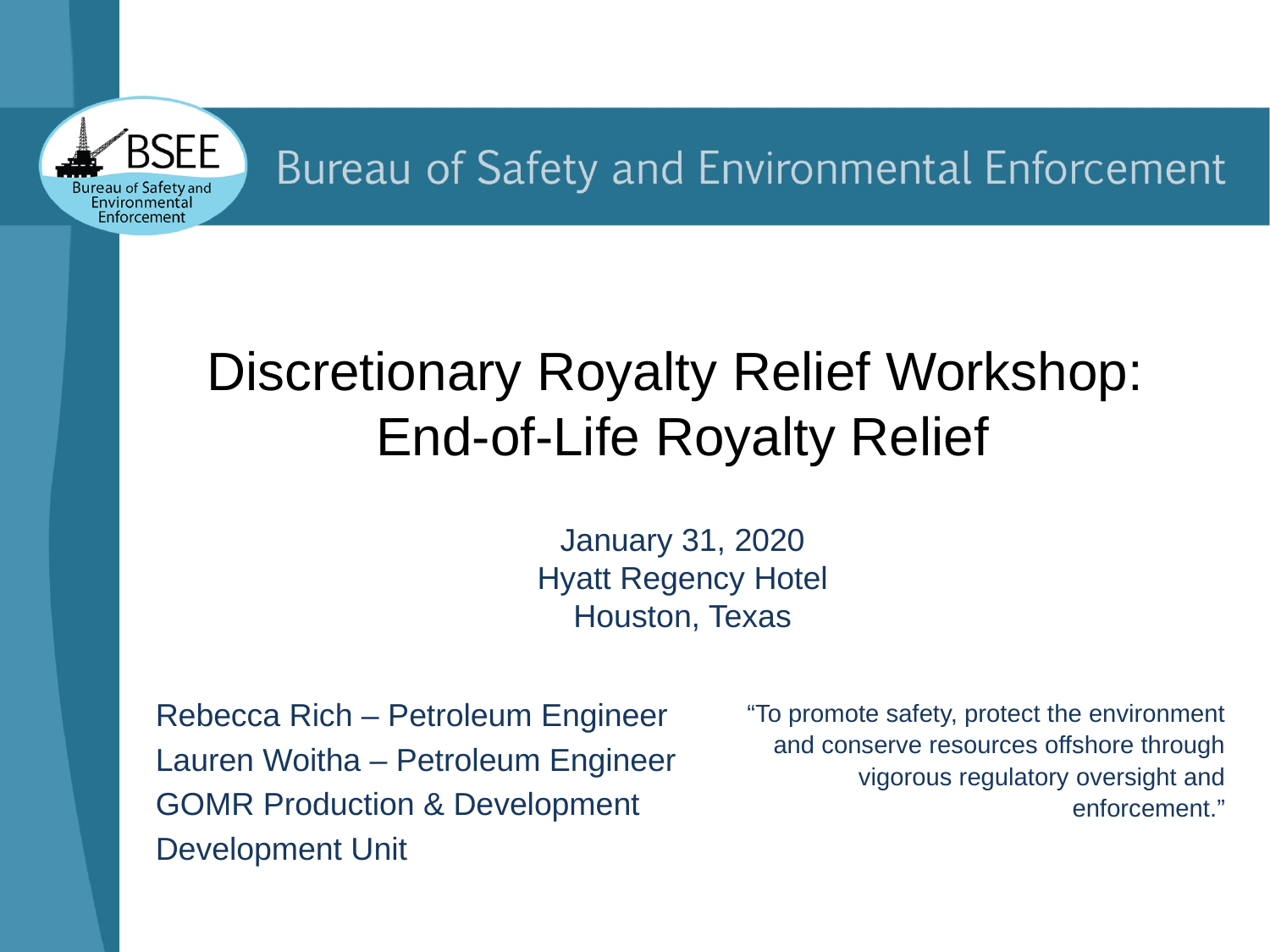

# Discretionary Royalty Relief Workshop: End-of-Life Royalty Relief
January 31, 2020
Hyatt Regency Hotel
Houston, Texas
Rebecca Rich – Petroleum Engineer
Lauren Woitha – Petroleum Engineer
GOMR Production & Development
Development Unit
“To promote safety, protect the environment and conserve resources offshore through vigorous regulatory oversight and enforcement.”